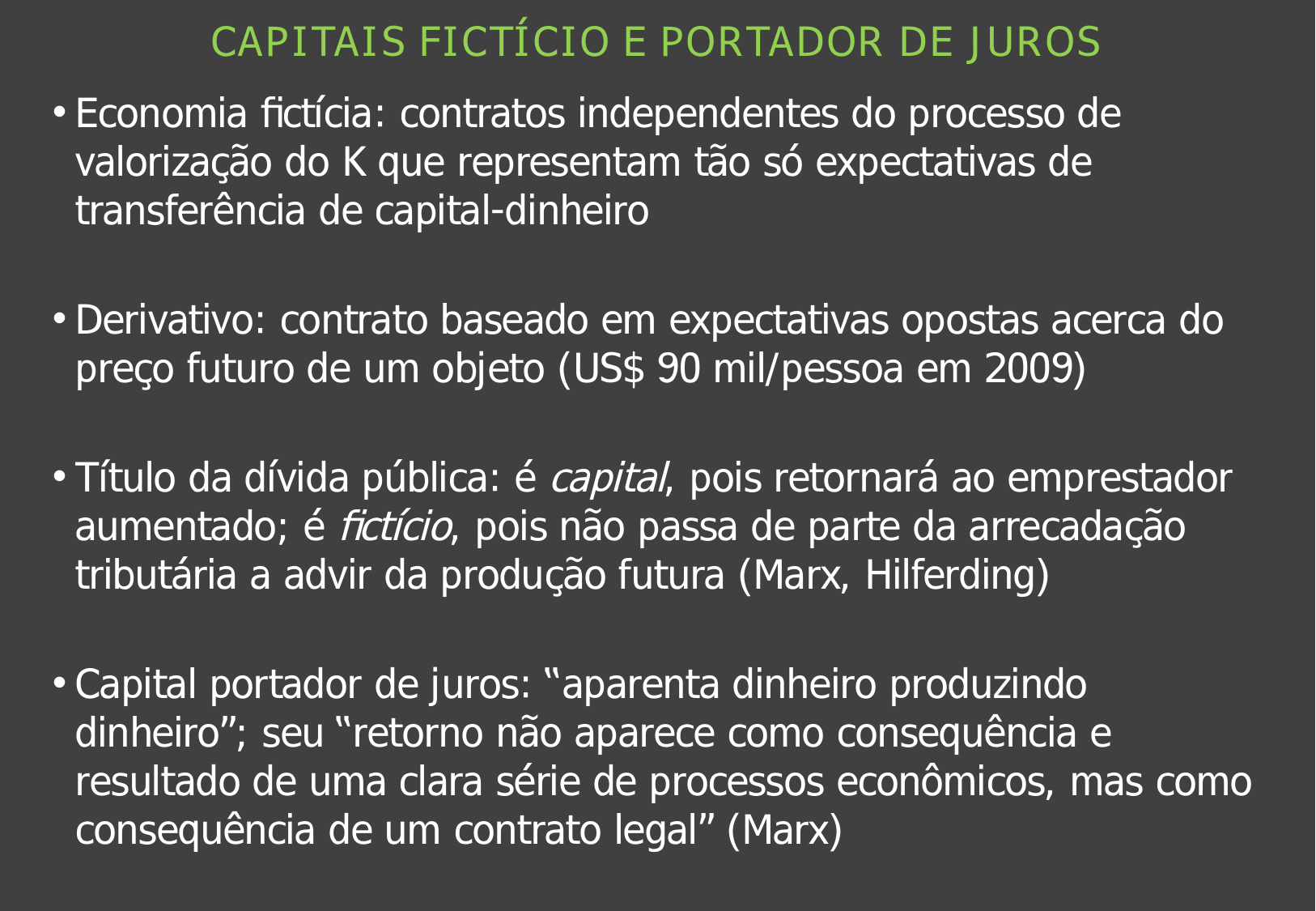

CAPITAIS FICTÍCIO E PORTADOR DE JUROS
Economia fictícia: contratos independentes do processo de valorização do K que representam tão só expectativas de transferência de capital-dinheiro
Derivativo: contrato baseado em expectativas opostas acerca do preço futuro de um objeto (US$ 90 mil/pessoa em 2009)
Título da dívida pública: é capital, pois retornará ao emprestador aumentado; é fictício, pois não passa de parte da arrecadação tributária a advir da produção futura (Marx, Hilferding)
Capital portador de juros: “aparenta dinheiro produzindo dinheiro”; seu “retorno não aparece como consequência e resultado de uma clara série de processos econômicos, mas como consequência de um contrato legal” (Marx)